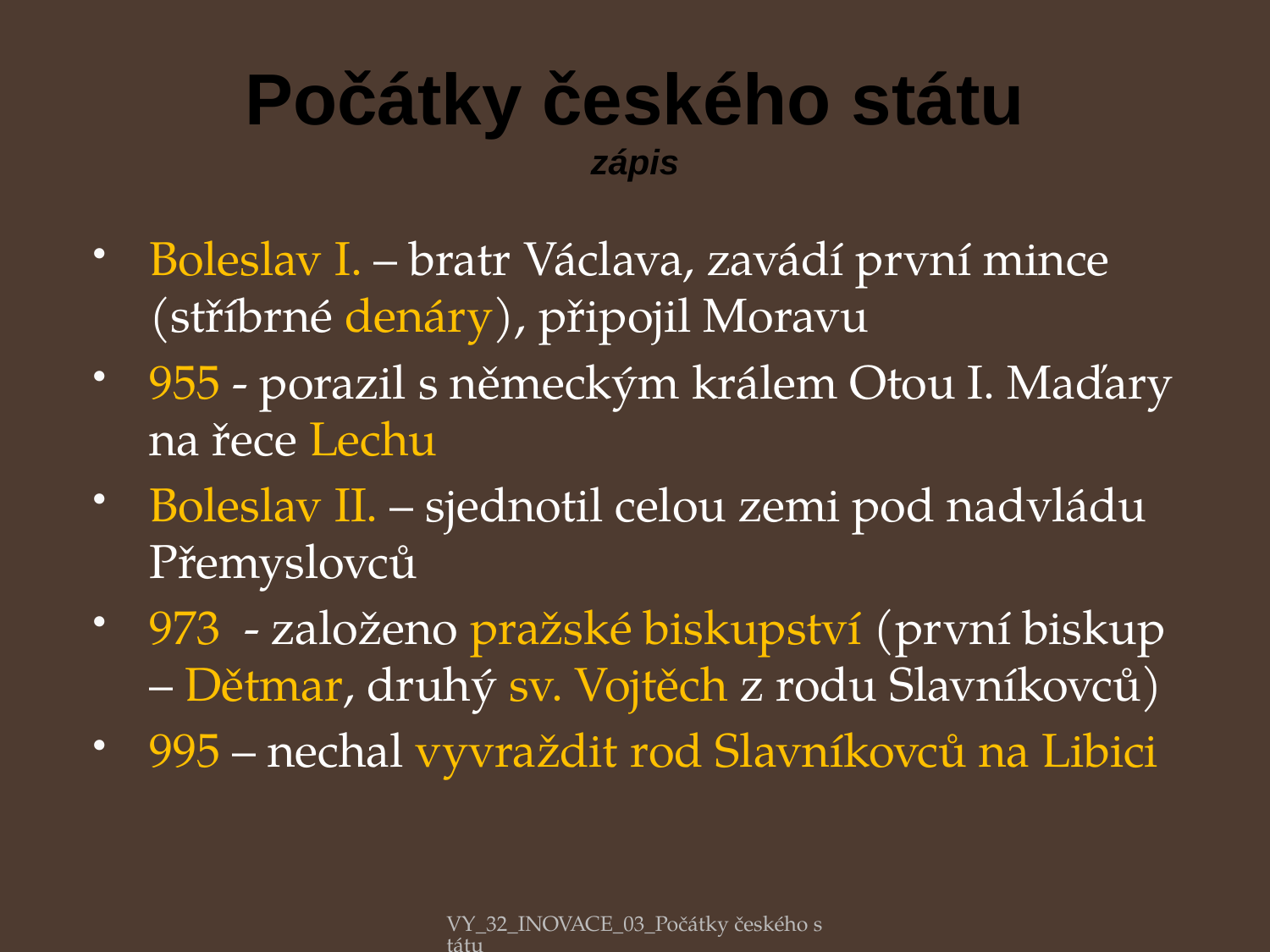

# Počátky českého státu zápis
Boleslav I. – bratr Václava, zavádí první mince (stříbrné denáry), připojil Moravu
955 - porazil s německým králem Otou I. Maďary na řece Lechu
Boleslav II. – sjednotil celou zemi pod nadvládu Přemyslovců
973  - založeno pražské biskupství (první biskup – Dětmar, druhý sv. Vojtěch z rodu Slavníkovců)
995 – nechal vyvraždit rod Slavníkovců na Libici
VY_32_INOVACE_03_Počátky českého státu